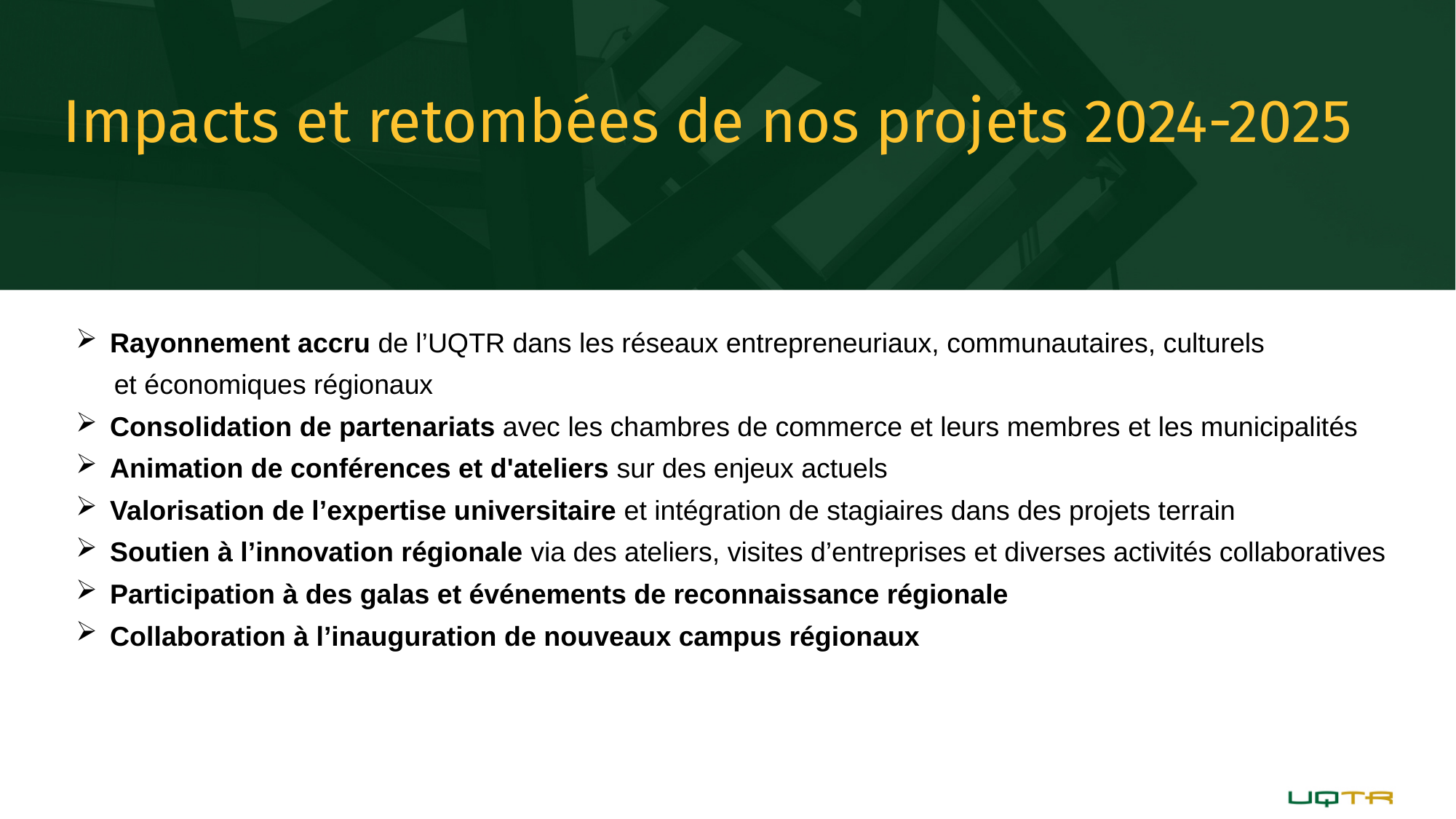

Impacts et retombées de nos projets 2024-2025
Rayonnement accru de l’UQTR dans les réseaux entrepreneuriaux, communautaires, culturels
     et économiques régionaux
Consolidation de partenariats avec les chambres de commerce et leurs membres et les municipalités
Animation de conférences et d'ateliers sur des enjeux actuels
Valorisation de l’expertise universitaire et intégration de stagiaires dans des projets terrain
Soutien à l’innovation régionale via des ateliers, visites d’entreprises et diverses activités collaboratives
Participation à des galas et événements de reconnaissance régionale
Collaboration à l’inauguration de nouveaux campus régionaux